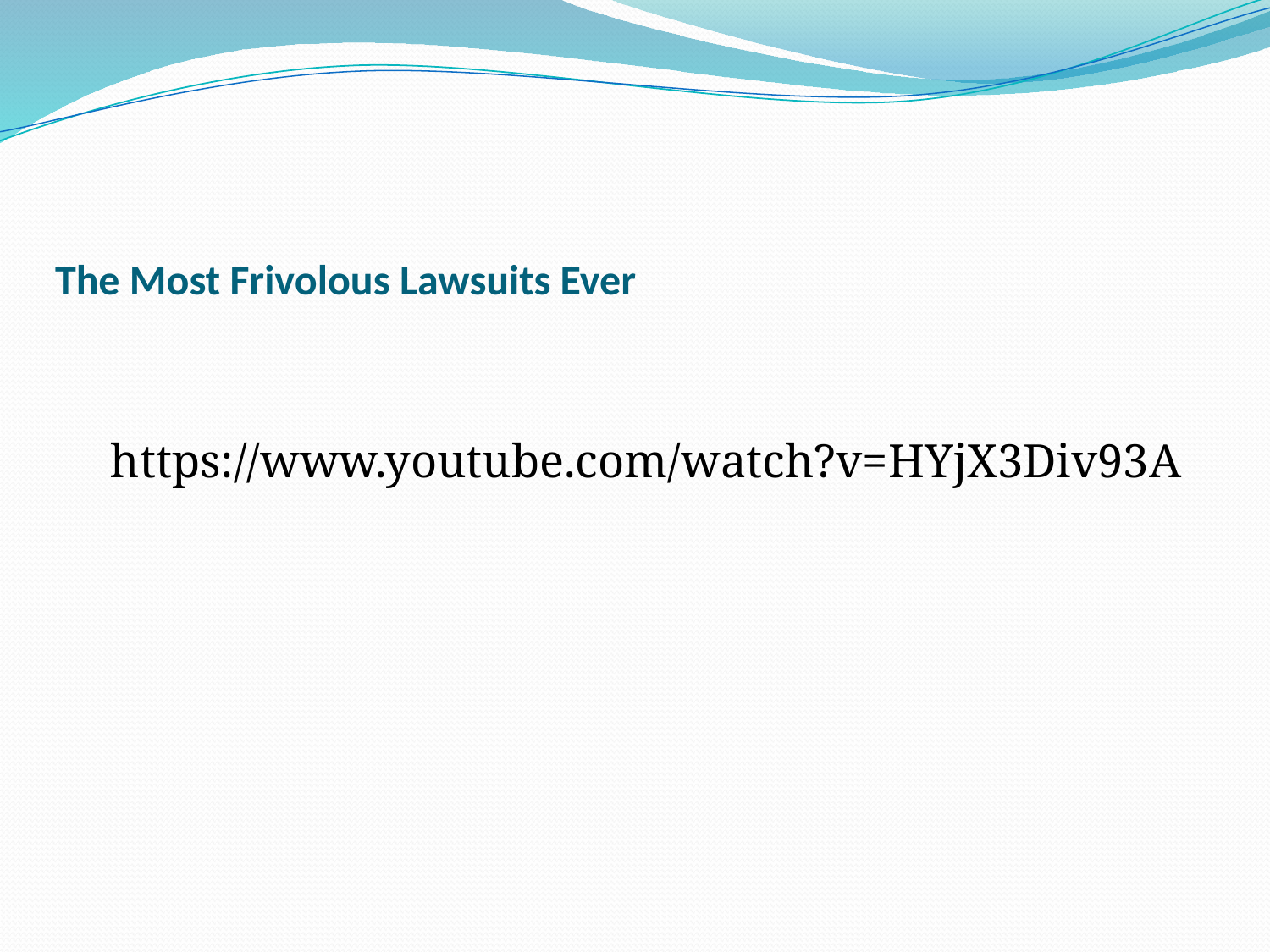

# The Most Frivolous Lawsuits Ever
https://www.youtube.com/watch?v=HYjX3Div93A